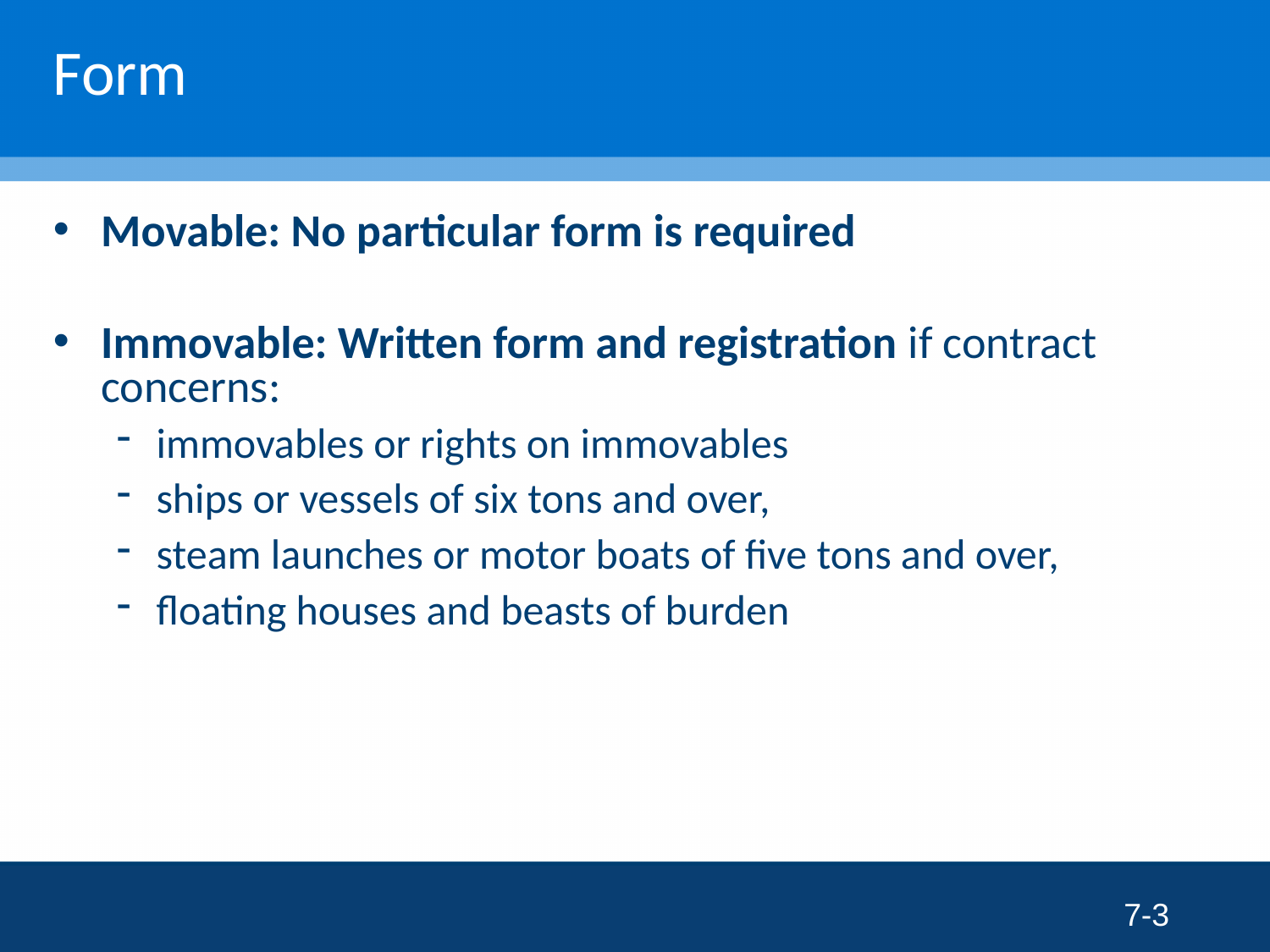

# Form
Movable: No particular form is required

Immovable: Written form and registration if contract concerns:
immovables or rights on immovables
ships or vessels of six tons and over,
steam launches or motor boats of five tons and over,
floating houses and beasts of burden
7-3